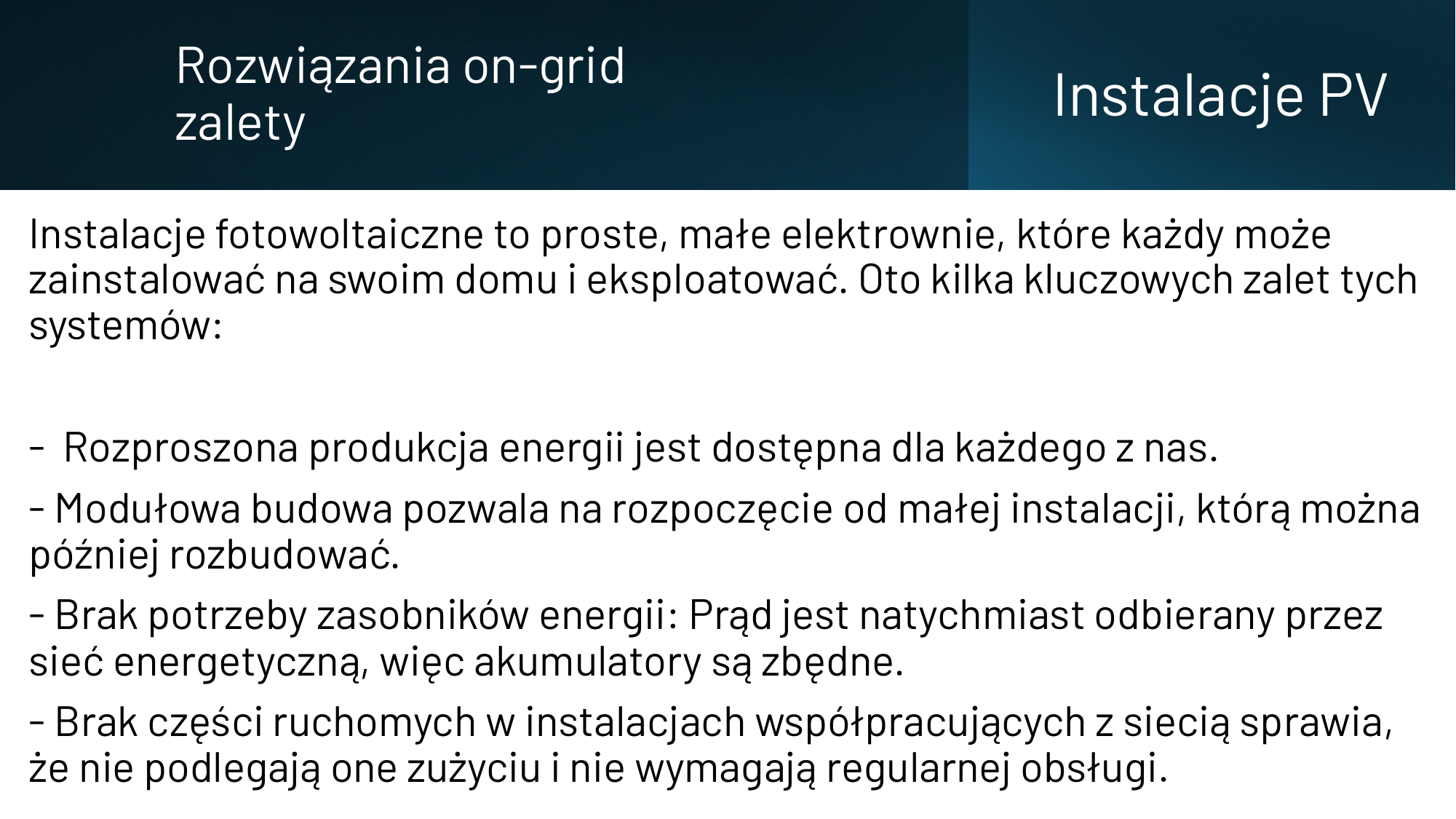

Rozwiązania on-grid
zalety
# Instalacje PV
Instalacje fotowoltaiczne to proste, małe elektrownie, które każdy może zainstalować na swoim domu i eksploatować. Oto kilka kluczowych zalet tych systemów:

-  Rozproszona produkcja energii jest dostępna dla każdego z nas.
- Modułowa budowa pozwala na rozpoczęcie od małej instalacji, którą można później rozbudować.
- Brak potrzeby zasobników energii: Prąd jest natychmiast odbierany przez sieć energetyczną, więc akumulatory są zbędne.
- Brak części ruchomych w instalacjach współpracujących z siecią sprawia, że nie podlegają one zużyciu i nie wymagają regularnej obsługi.